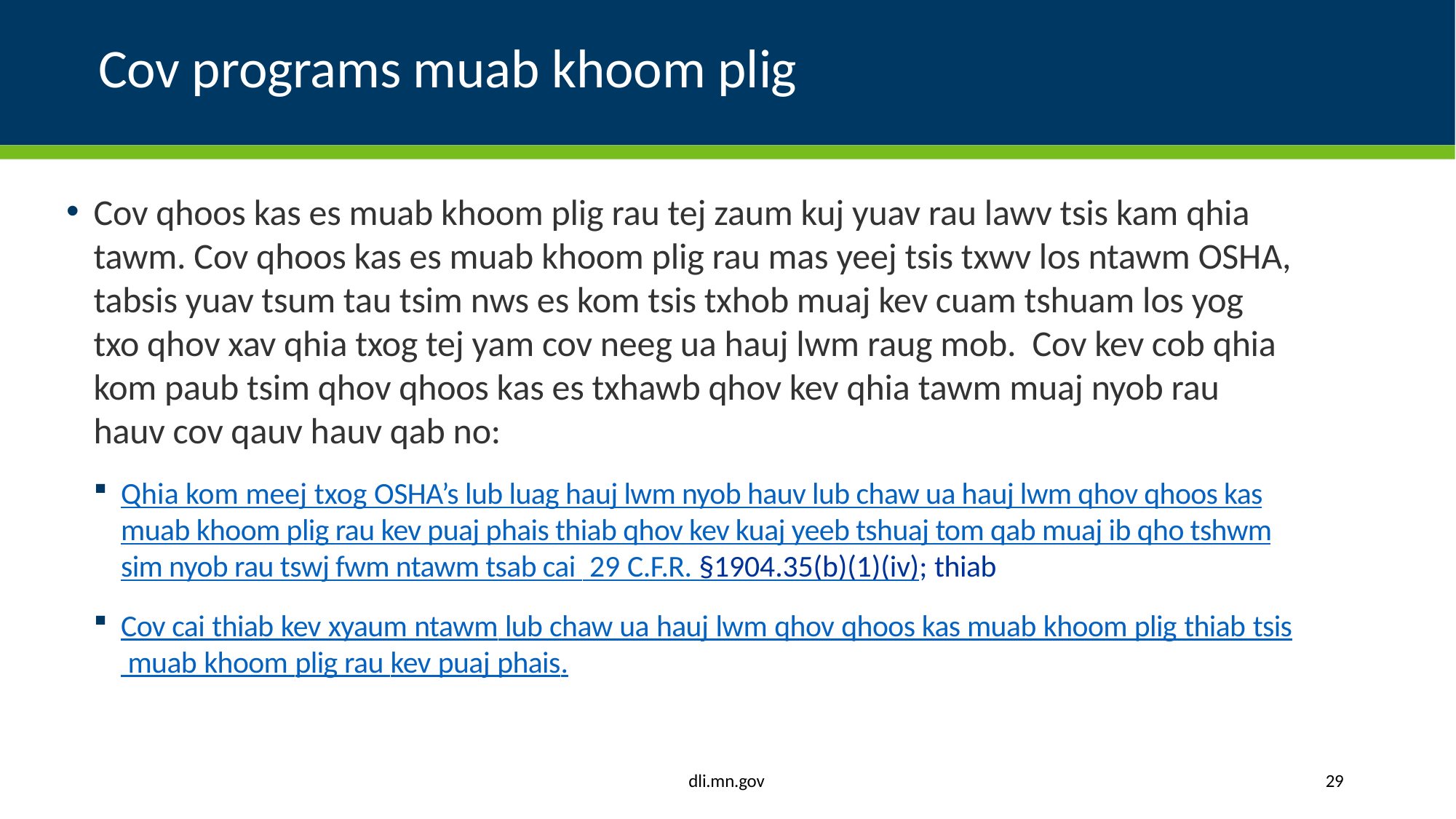

# Cov programs muab khoom plig
Cov qhoos kas es muab khoom plig rau tej zaum kuj yuav rau lawv tsis kam qhia tawm. Cov qhoos kas es muab khoom plig rau mas yeej tsis txwv los ntawm OSHA, tabsis yuav tsum tau tsim nws es kom tsis txhob muaj kev cuam tshuam los yog txo qhov xav qhia txog tej yam cov neeg ua hauj lwm raug mob.  Cov kev cob qhia kom paub tsim qhov qhoos kas es txhawb qhov kev qhia tawm muaj nyob rau hauv cov qauv hauv qab no:
Qhia kom meej txog OSHA’s lub luag hauj lwm nyob hauv lub chaw ua hauj lwm qhov qhoos kas muab khoom plig rau kev puaj phais thiab qhov kev kuaj yeeb tshuaj tom qab muaj ib qho tshwm sim nyob rau tswj fwm ntawm tsab cai  29 C.F.R. §1904.35(b)(1)(iv); thiab
Cov cai thiab kev xyaum ntawm lub chaw ua hauj lwm qhov qhoos kas muab khoom plig thiab tsis muab khoom plig rau kev puaj phais.
dli.mn.gov
29